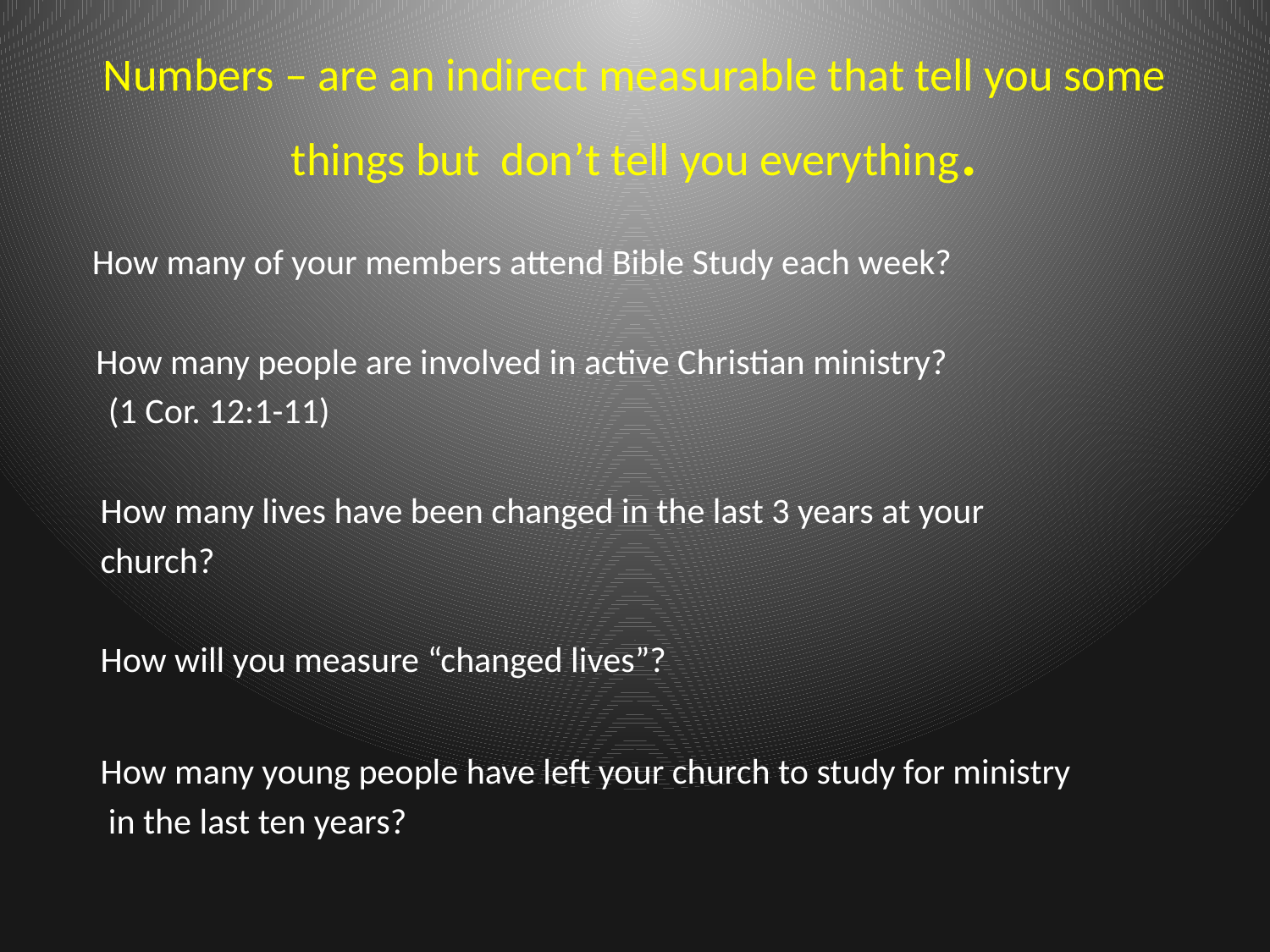

# Numbers – are an indirect measurable that tell you some things but  don’t tell you everything.
  How many of your members attend Bible Study each week?

   How many people are involved in active Christian ministry?
    (1 Cor. 12:1-11)

   How many lives have been changed in the last 3 years at your
   church?

   How will you measure “changed lives”?

   How many young people have left your church to study for ministry
    in the last ten years?